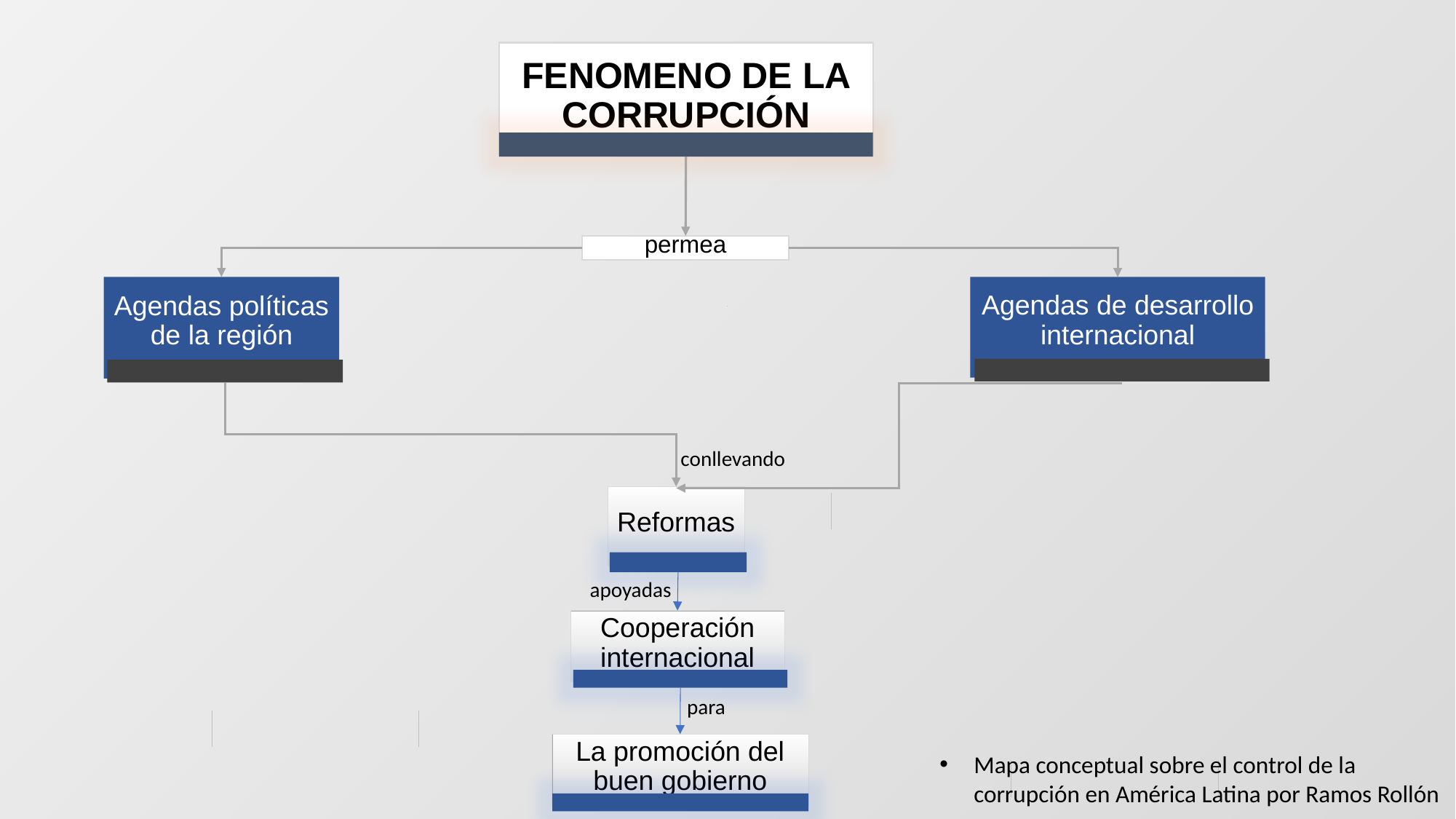

FENOMENO DE LA CORRUPCIÓN

permea
Agendas políticas de la región

Agendas de desarrollo internacional

conllevando
Reformas

apoyadas
Cooperación internacional

para
La promoción del buen gobierno

Mapa conceptual sobre el control de la corrupción en América Latina por Ramos Rollón